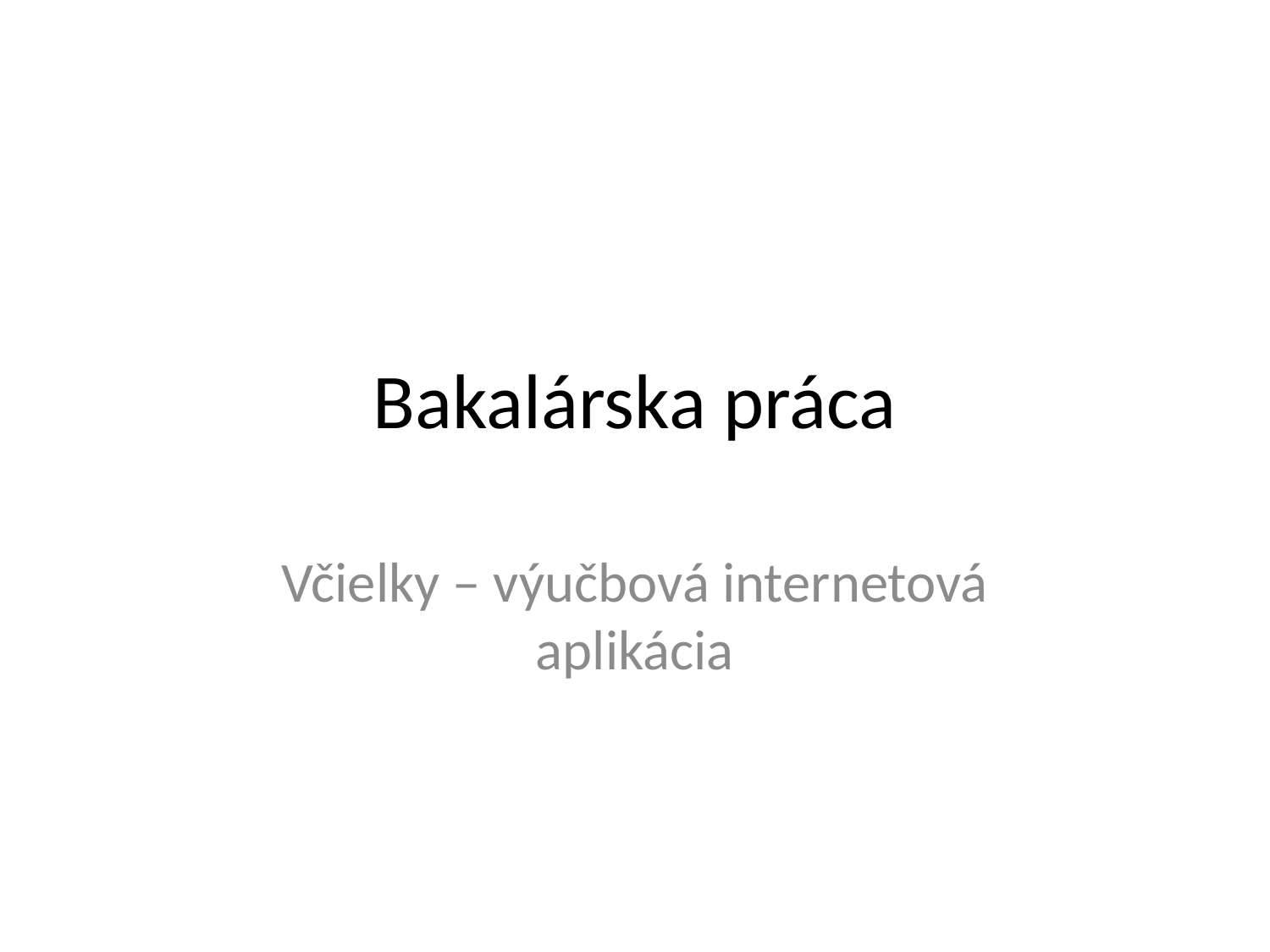

# Bakalárska práca
Včielky – výučbová internetová aplikácia